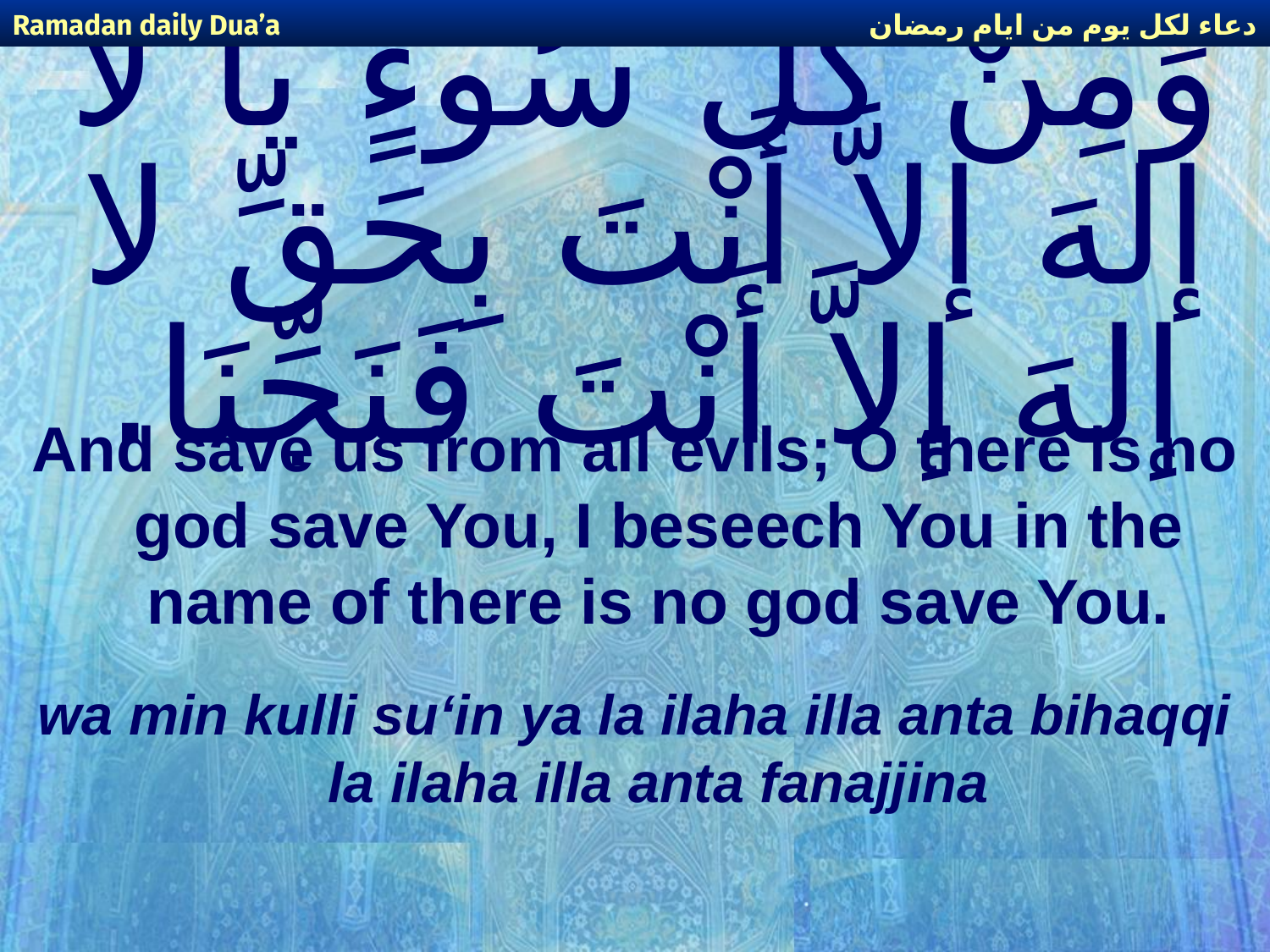

دعاء لكل يوم من ايام رمضان
Ramadan daily Dua’a
# وَمِنْ كُلِّ سُوءٍ يَا لا إلهَ إلاَّ أَنْتَ بِحَقِّ لا إلهَ إلاَّ أَنْتَ فَنَجِّنَا.
And save us from all evils; O there is no god save You, I beseech You in the name of there is no god save You.
wa min kulli su‘in ya la ilaha illa anta bihaqqi la ilaha illa anta fanajjina